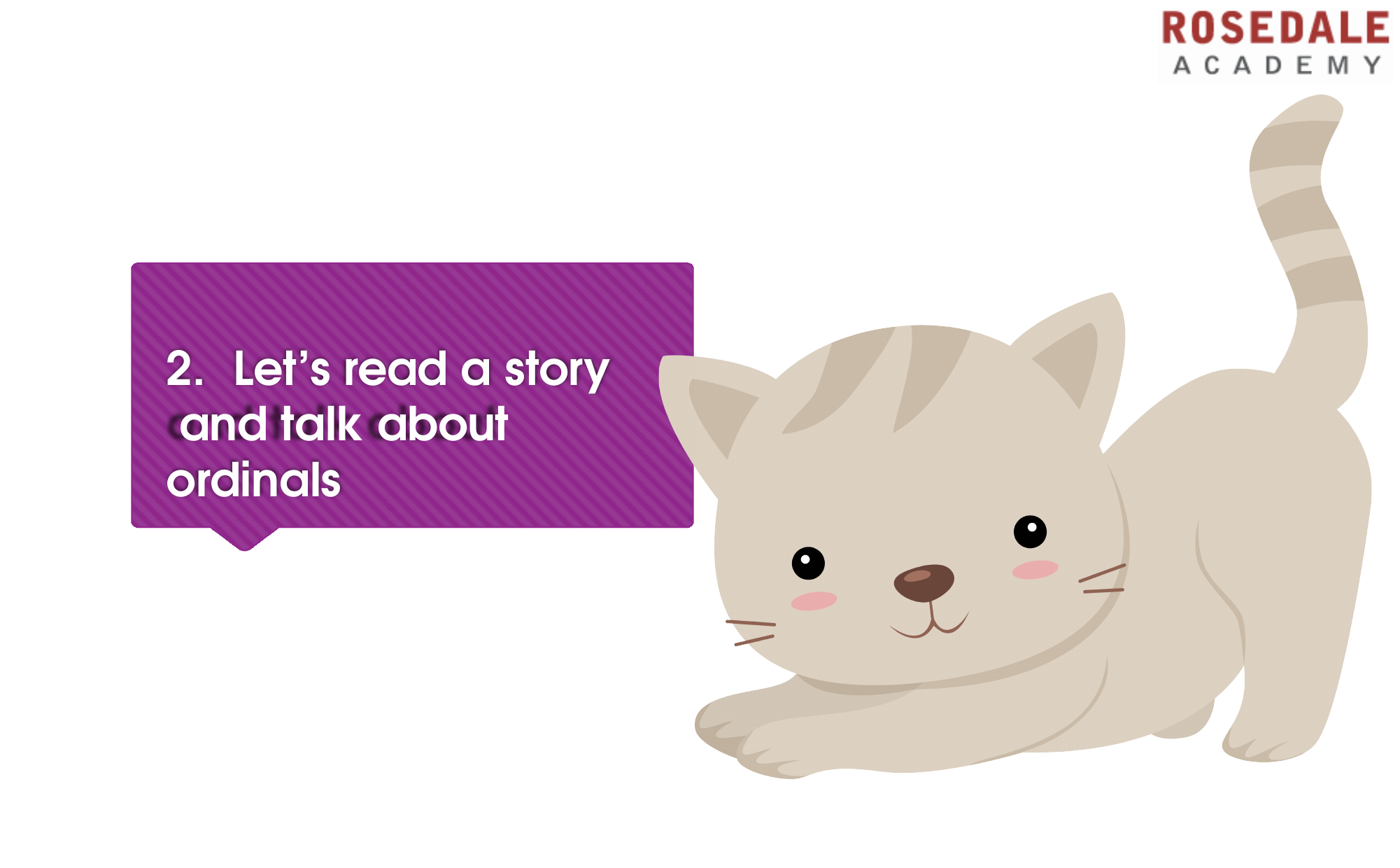

2.	Let’s read a story  and talk about  ordinals